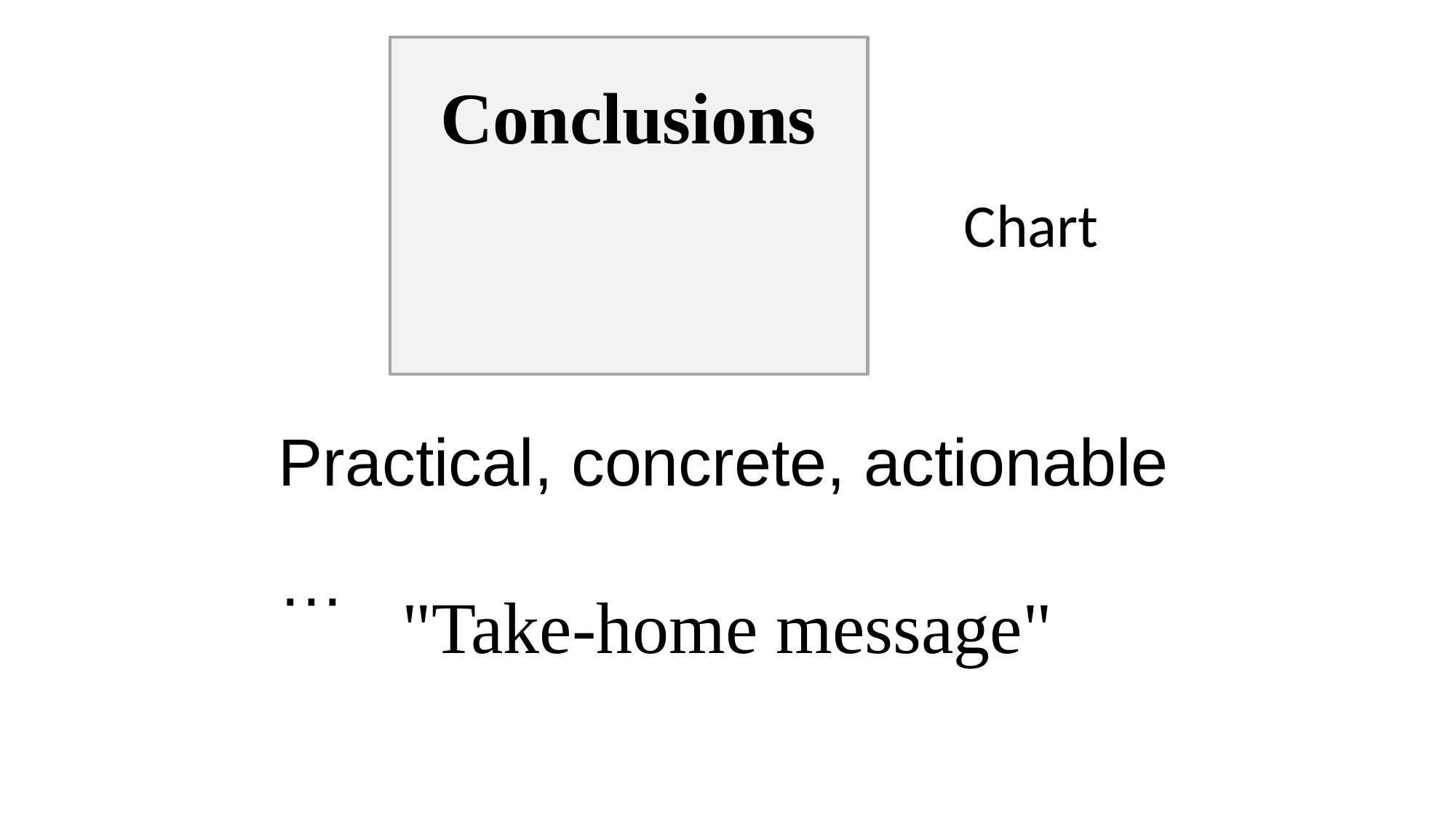

Conclusions
Chart
Practical, concrete, actionable
…
"Take-home message"